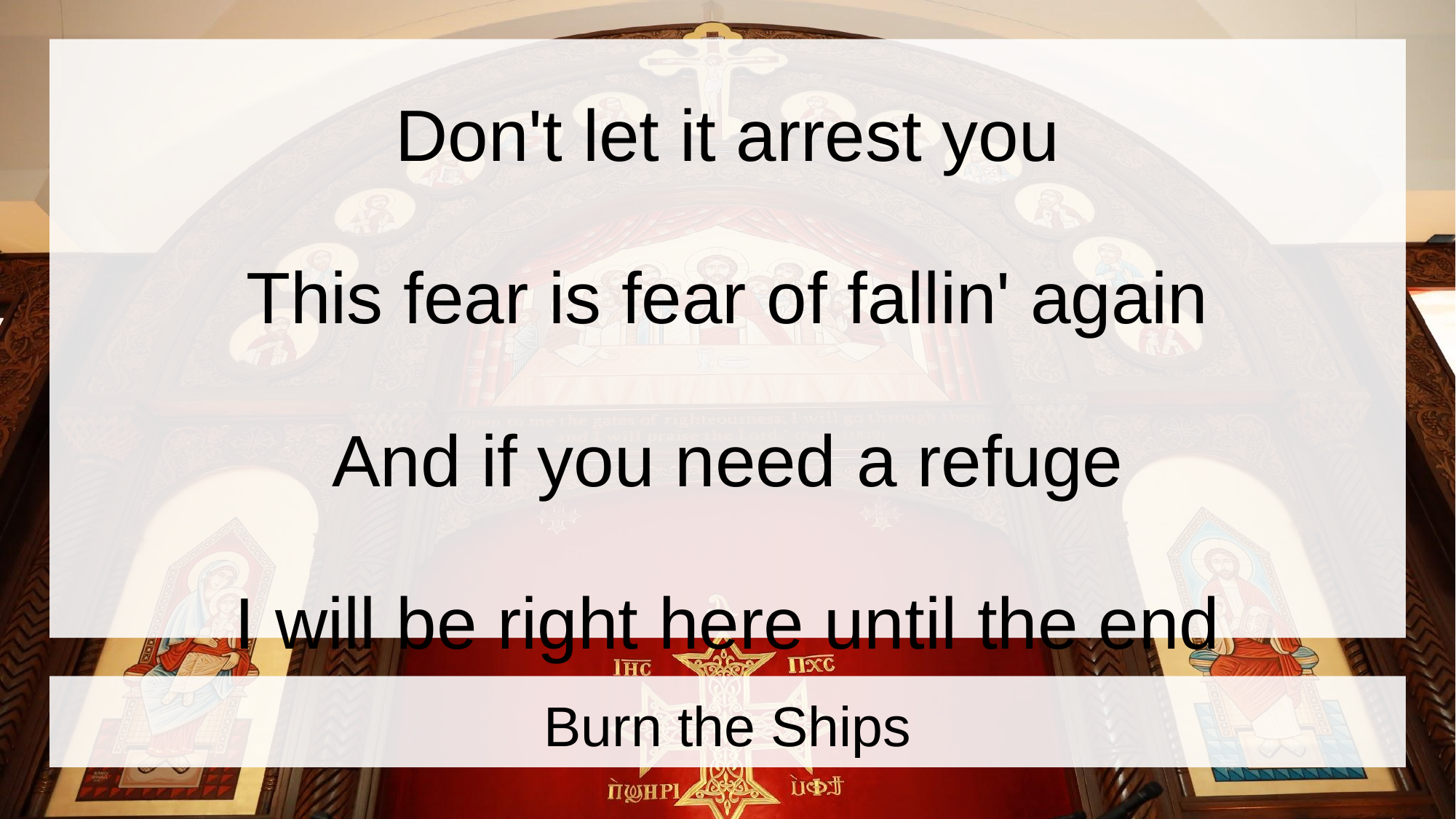

Don't let it arrest you
This fear is fear of fallin' again
And if you need a refuge
I will be right here until the end

# Burn the Ships